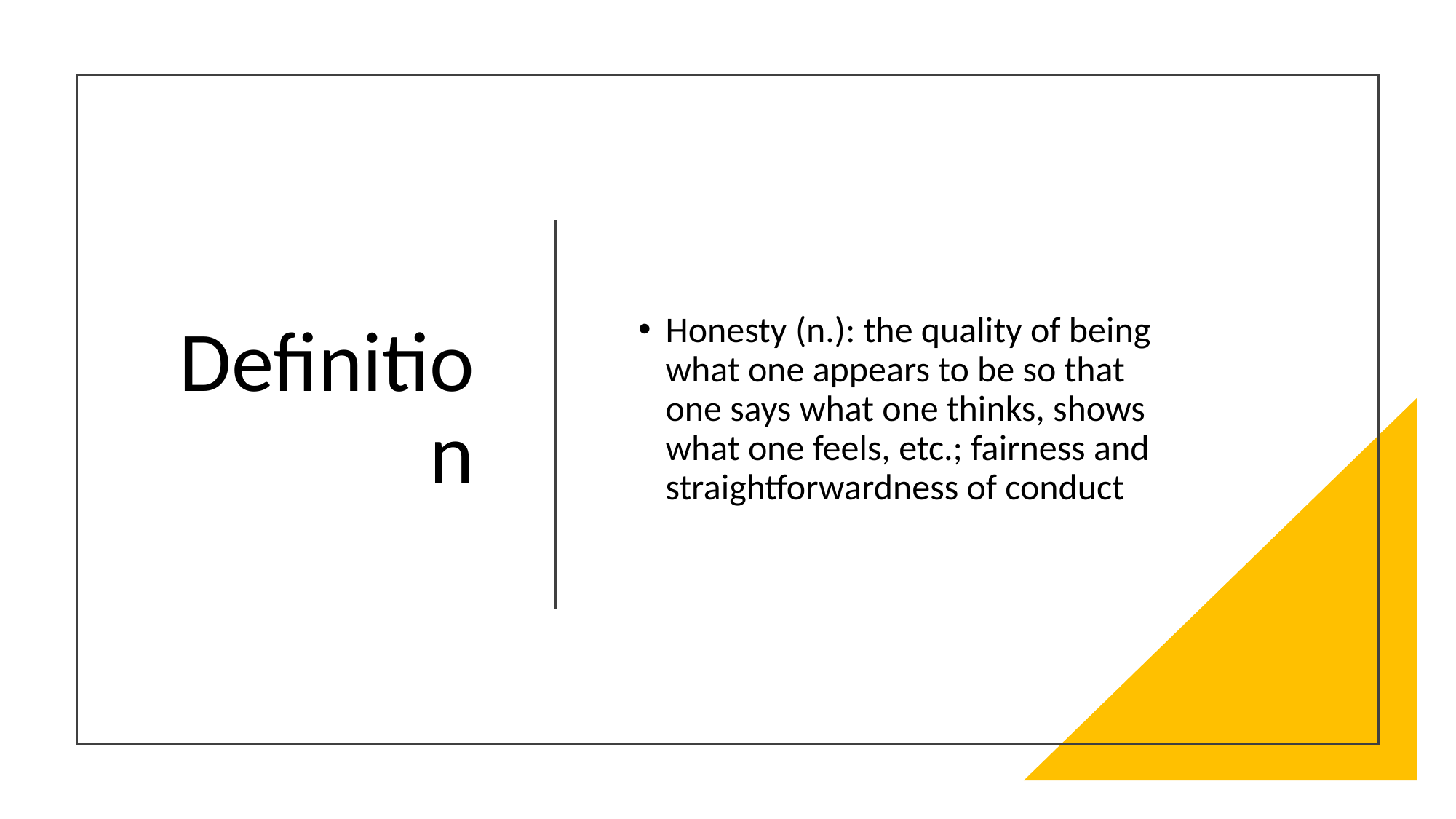

# Definition
Honesty (n.): the quality of being what one appears to be so that one says what one thinks, shows what one feels, etc.; fairness and straightforwardness of conduct